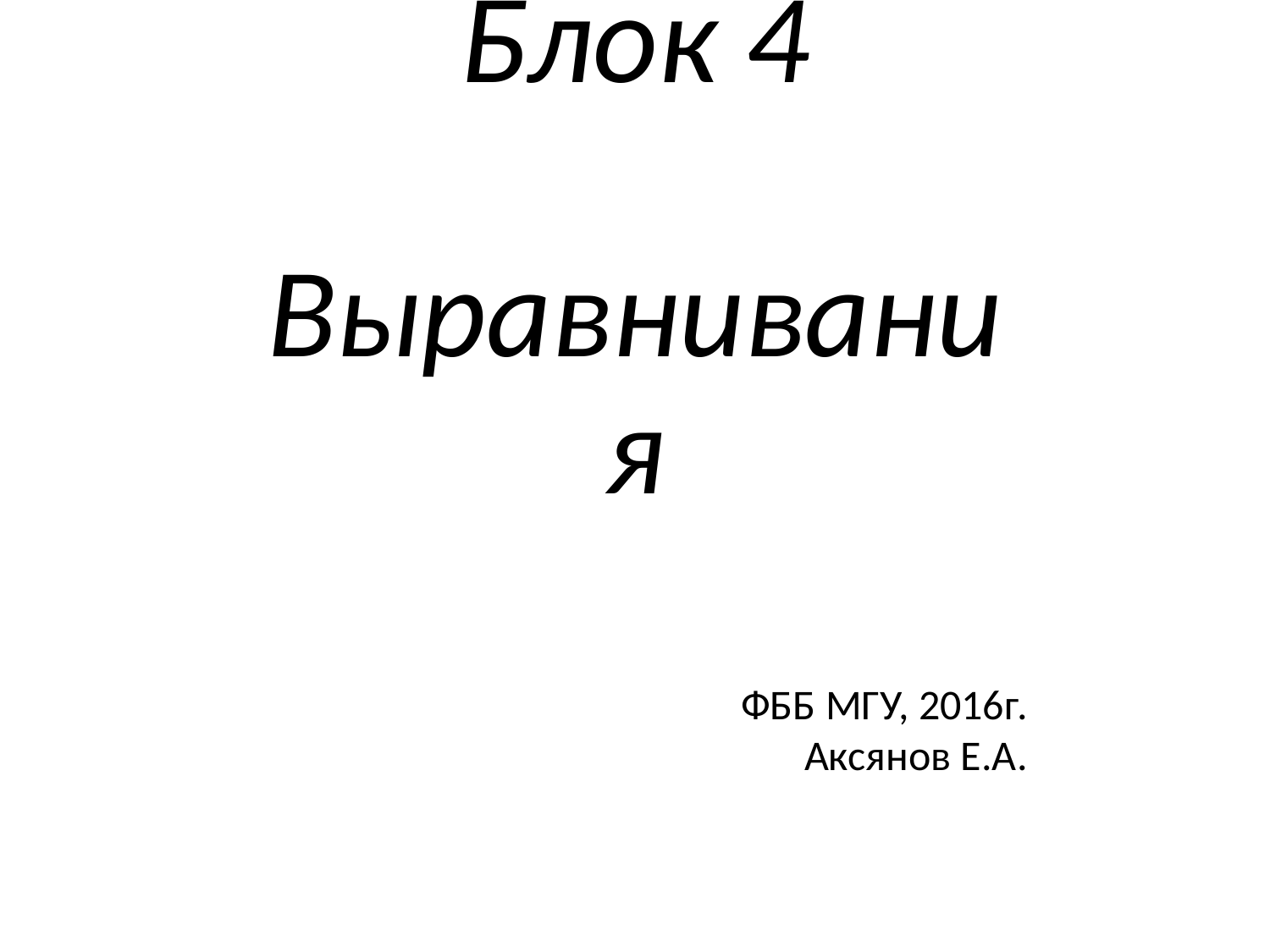

# Блок 4 Выравнивания
ФББ МГУ, 2016г.
Аксянов Е.А.